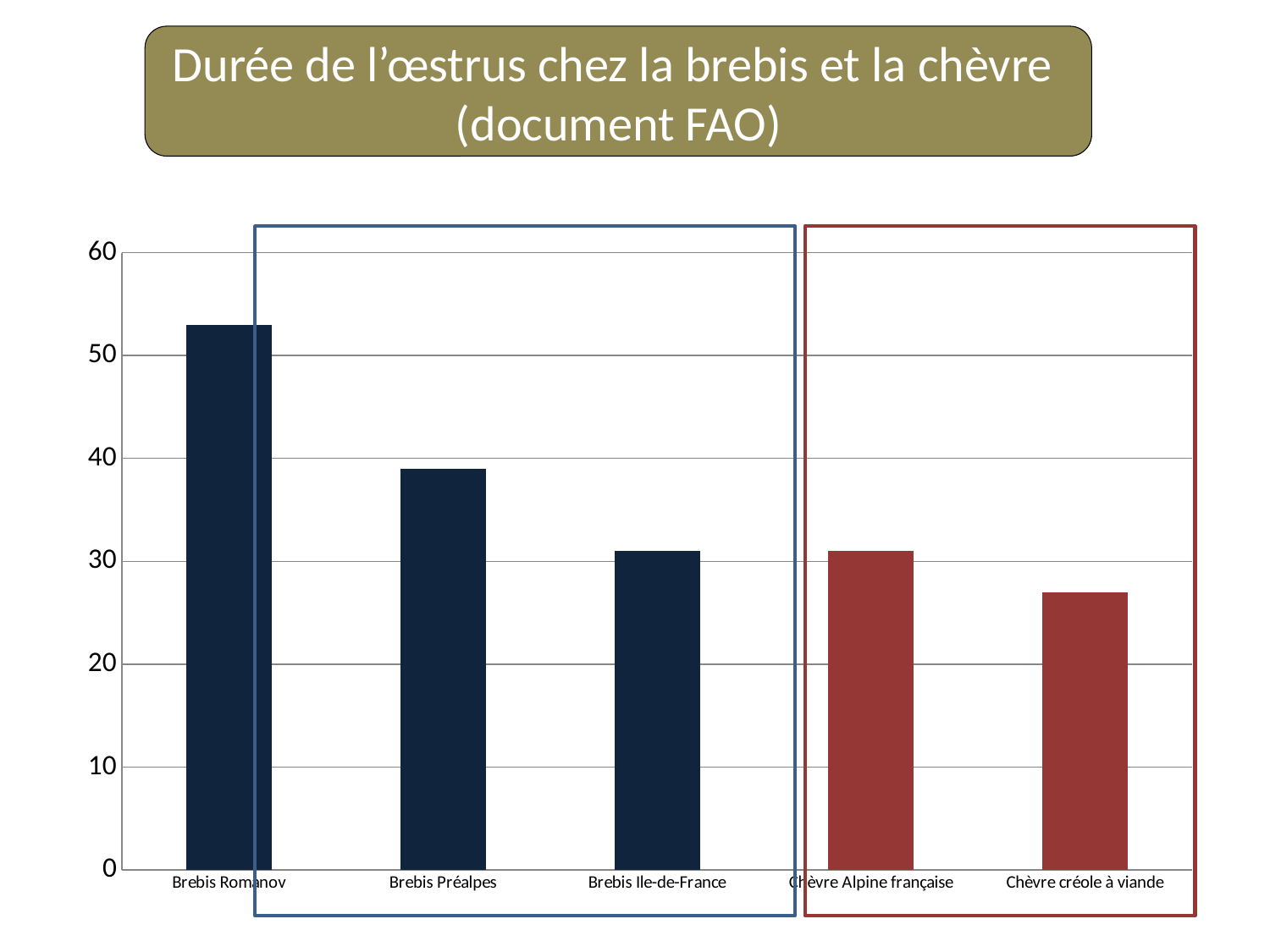

Durée de l’œstrus chez la brebis et la chèvre
(document FAO)

### Chart

| Category | Heures |
|---|---|
| Brebis Romanov | 53.0 |
| Brebis Préalpes | 39.0 |
| Brebis Ile-de-France | 31.0 |
| Chèvre Alpine française | 31.0 |
| Chèvre créole à viande | 27.0 |